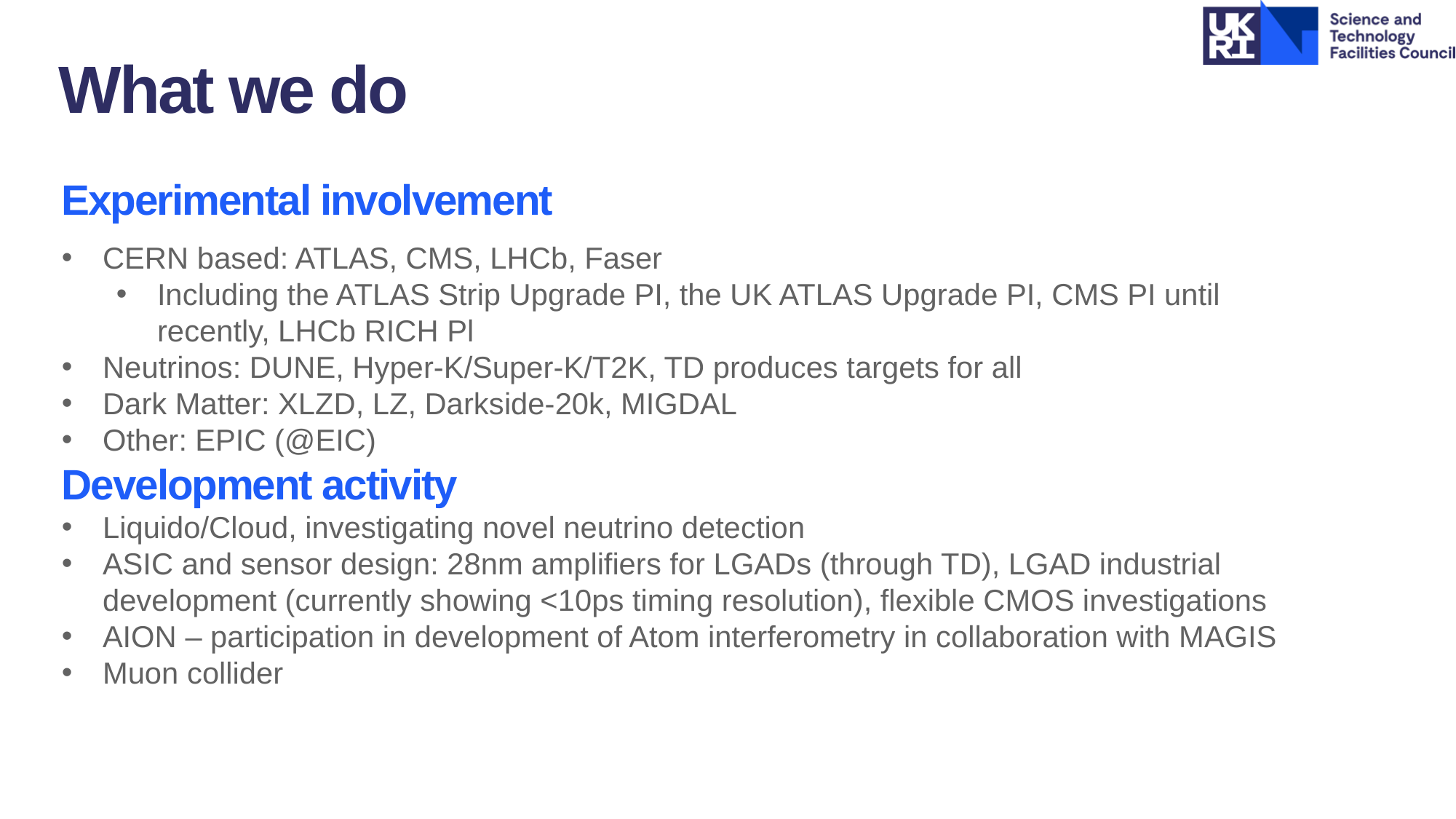

What we do
Experimental involvement
CERN based: ATLAS, CMS, LHCb, Faser
Including the ATLAS Strip Upgrade PI, the UK ATLAS Upgrade PI, CMS PI until recently, LHCb RICH Pl
Neutrinos: DUNE, Hyper-K/Super-K/T2K, TD produces targets for all
Dark Matter: XLZD, LZ, Darkside-20k, MIGDAL
Other: EPIC (@EIC)
Development activity
Liquido/Cloud, investigating novel neutrino detection
ASIC and sensor design: 28nm amplifiers for LGADs (through TD), LGAD industrial development (currently showing <10ps timing resolution), flexible CMOS investigations
AION – participation in development of Atom interferometry in collaboration with MAGIS
Muon collider